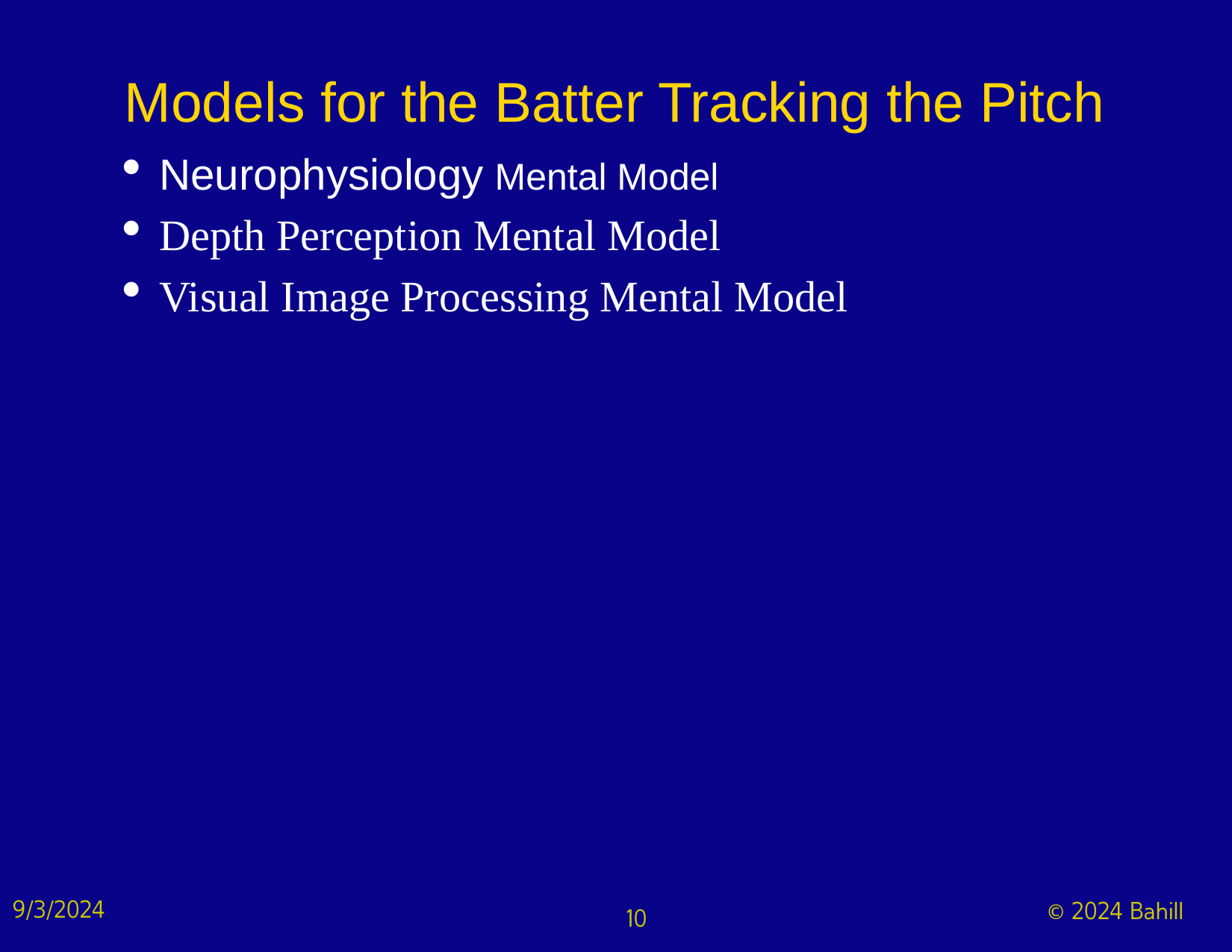

# Models for the Batter Tracking the Pitch
Neurophysiology Mental Model
Depth Perception Mental Model
Visual Image Processing Mental Model
9/3/2024
© 2024 Bahill
10